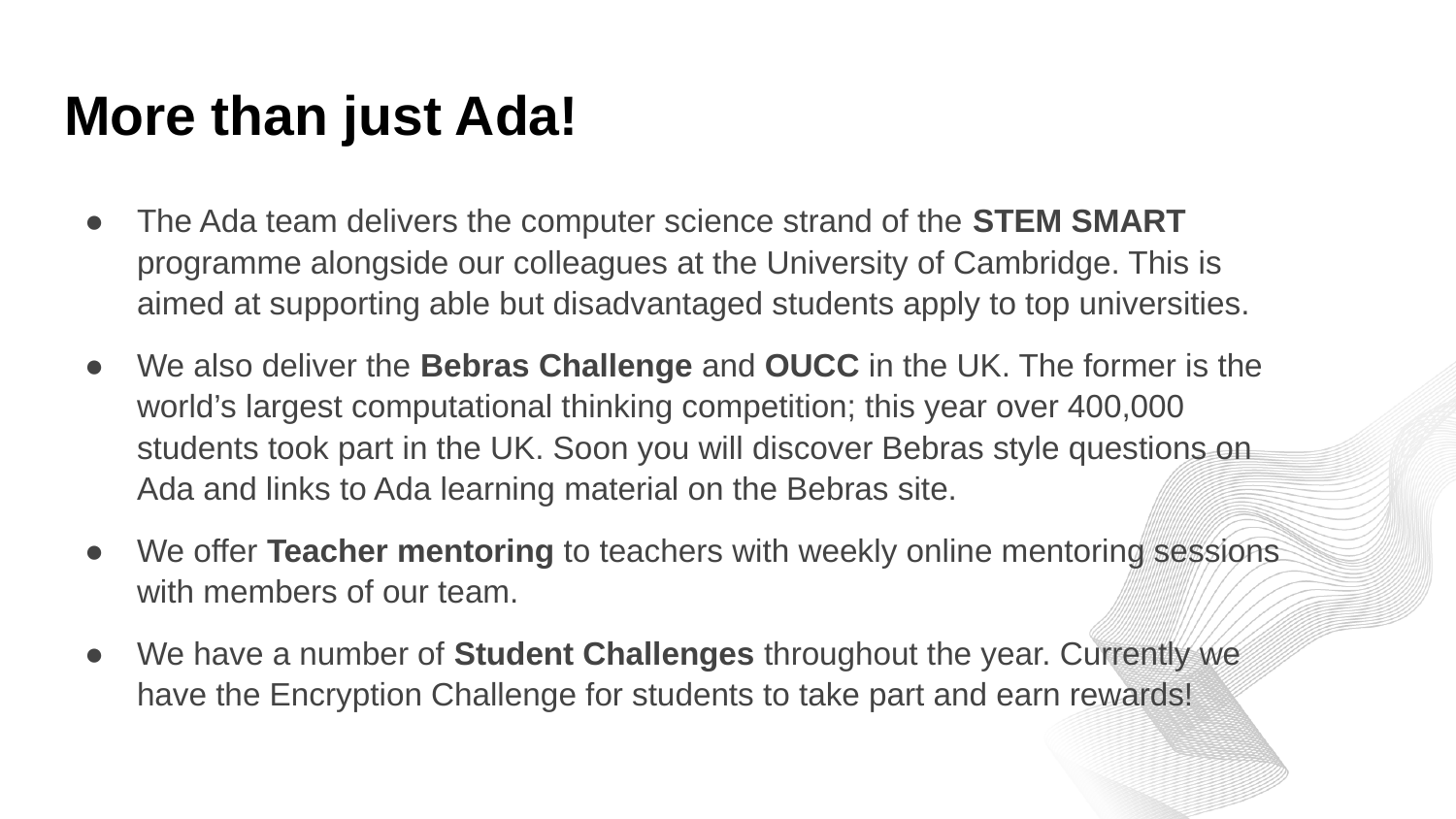

# More than just Ada!
The Ada team delivers the computer science strand of the STEM SMART programme alongside our colleagues at the University of Cambridge. This is aimed at supporting able but disadvantaged students apply to top universities.
We also deliver the Bebras Challenge and OUCC in the UK. The former is the world’s largest computational thinking competition; this year over 400,000 students took part in the UK. Soon you will discover Bebras style questions on Ada and links to Ada learning material on the Bebras site.
We offer Teacher mentoring to teachers with weekly online mentoring sessions with members of our team.
We have a number of Student Challenges throughout the year. Currently we have the Encryption Challenge for students to take part and earn rewards!